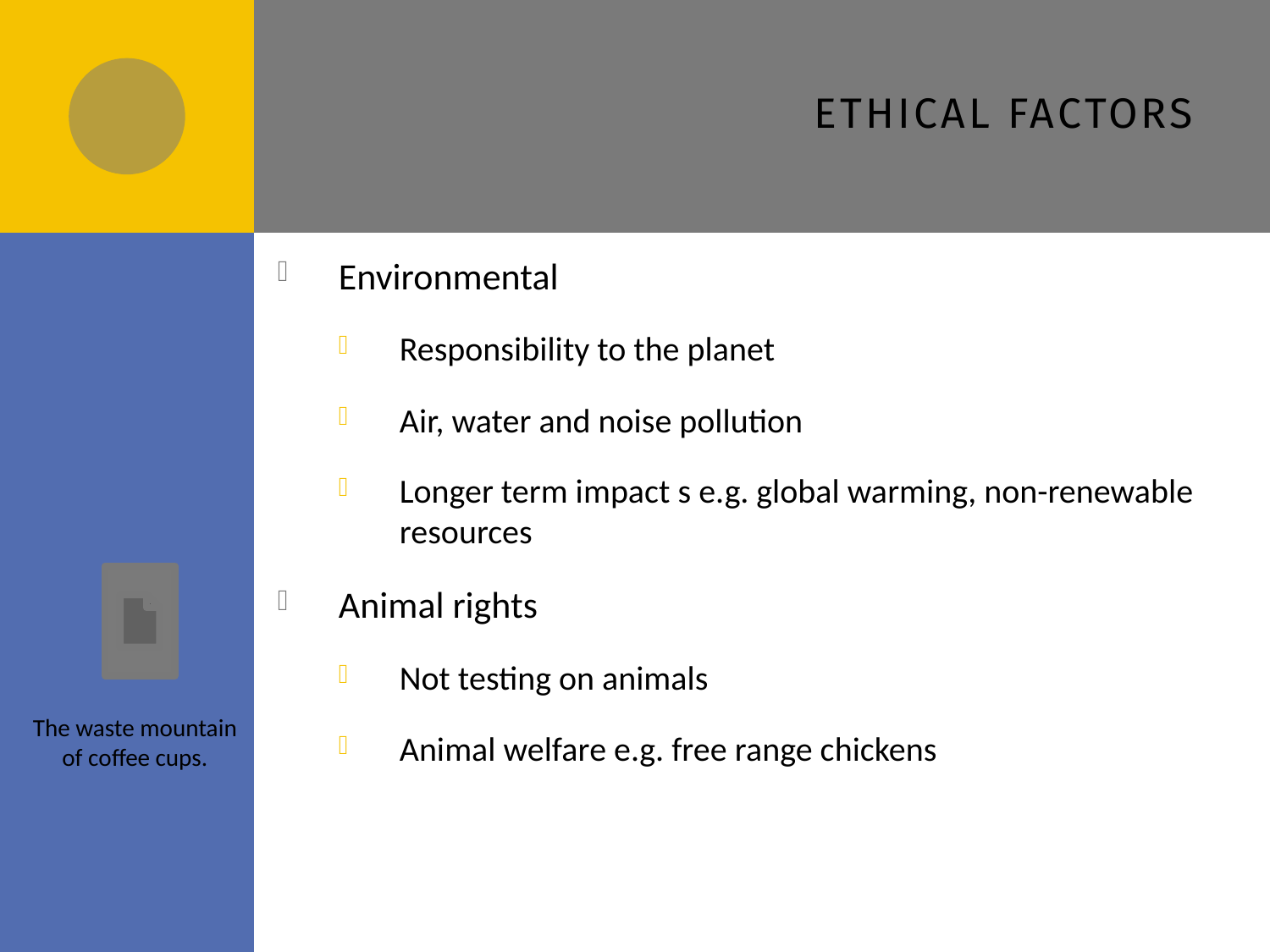

# Ethical factors
Environmental
Responsibility to the planet
Air, water and noise pollution
Longer term impact s e.g. global warming, non-renewable resources
Animal rights
Not testing on animals
Animal welfare e.g. free range chickens

The waste mountain of coffee cups.